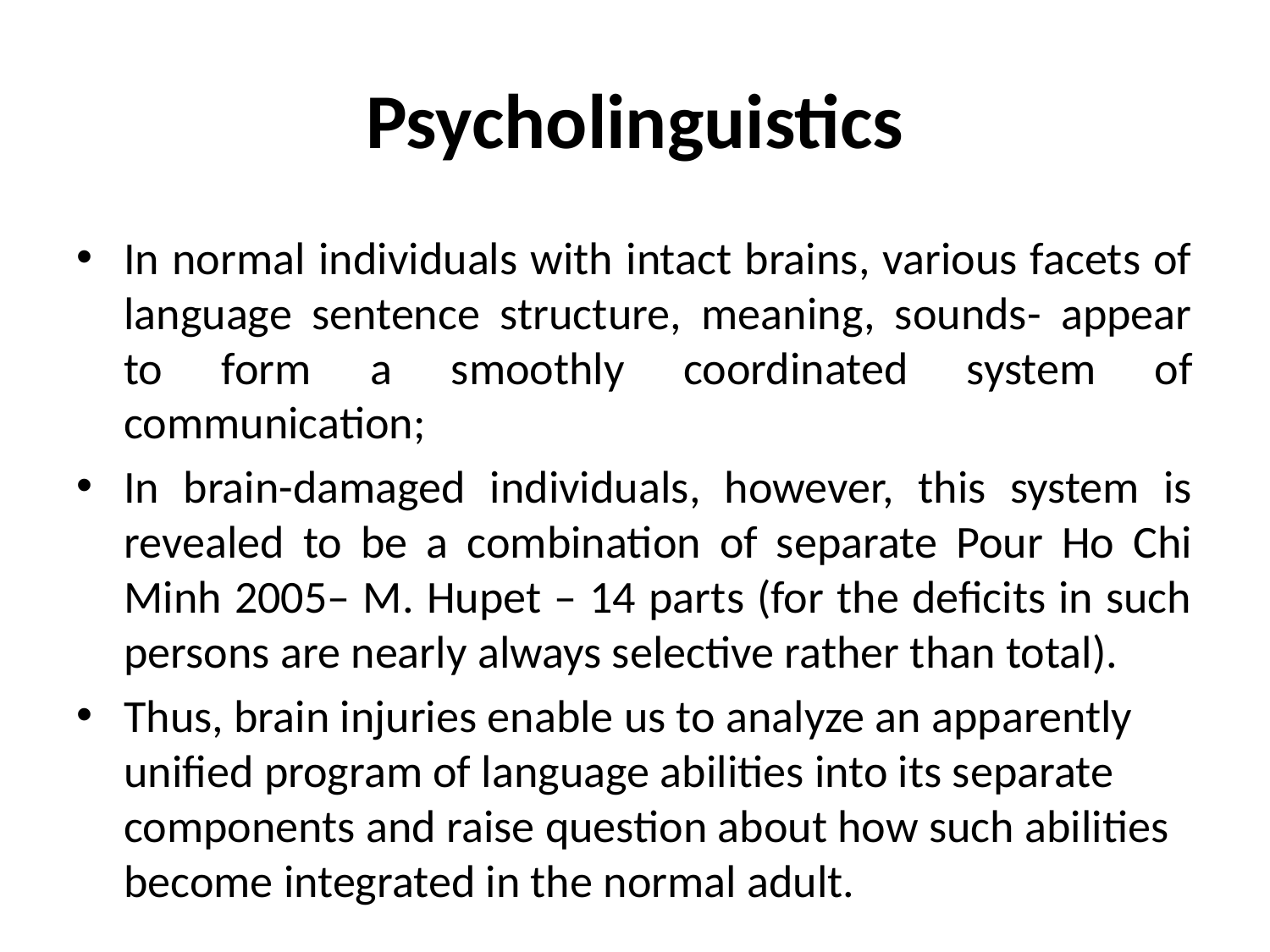

# Psycholinguistics
In normal individuals with intact brains, various facets of language sentence structure, meaning, sounds- appear to form a smoothly coordinated system of communication;
In brain-damaged individuals, however, this system is revealed to be a combination of separate Pour Ho Chi Minh 2005– M. Hupet – 14 parts (for the deficits in such persons are nearly always selective rather than total).
Thus, brain injuries enable us to analyze an apparently unified program of language abilities into its separate components and raise question about how such abilities become integrated in the normal adult.